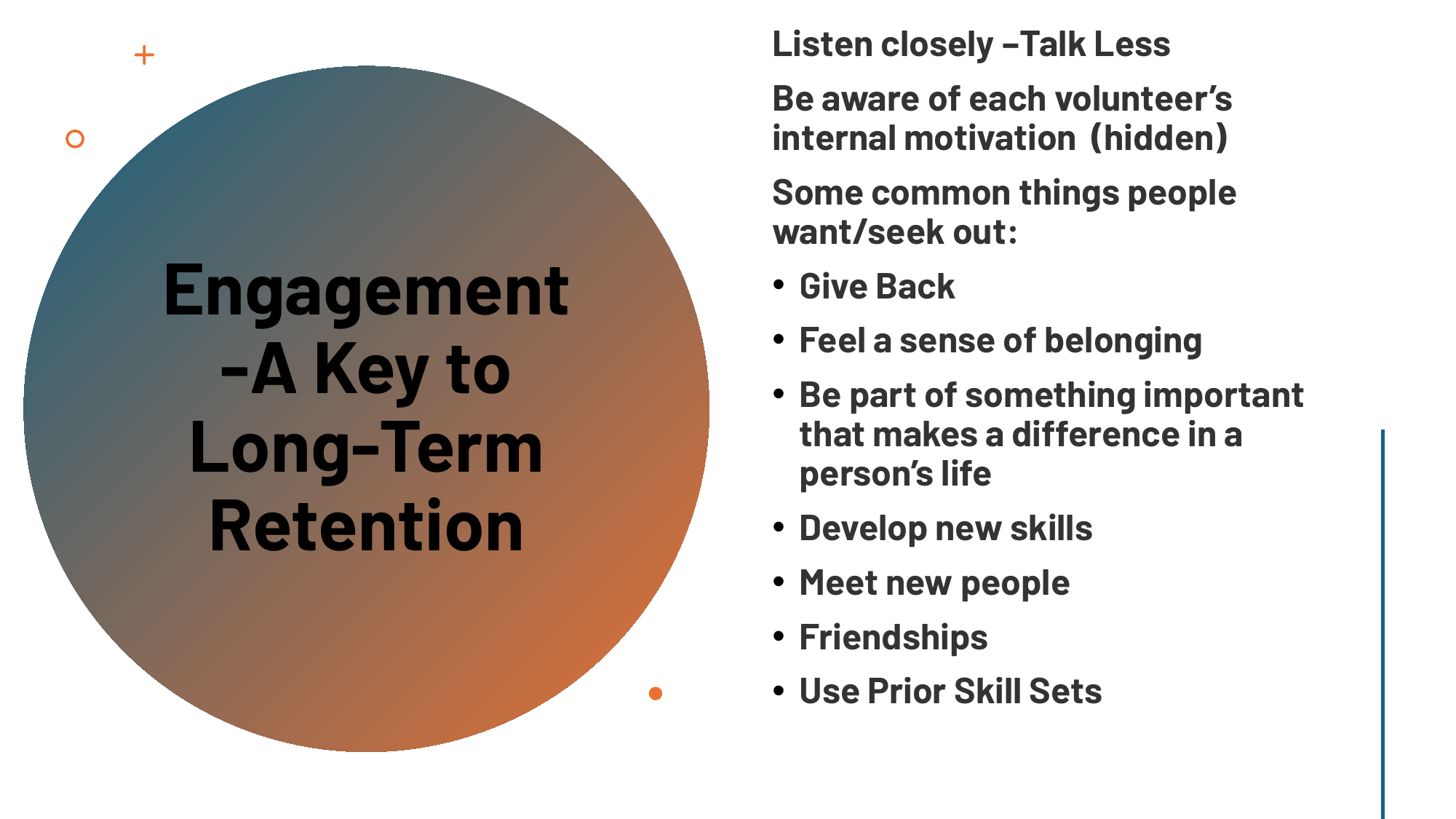

Listen closely –Talk Less
Be aware of each volunteer’s internal motivation  (hidden)
Some common things people want/seek out:
Give Back
Feel a sense of belonging
Be part of something important that makes a difference in a person’s life
Develop new skills
Meet new people
Friendships
Use Prior Skill Sets

# Engagement-A Key to Long-Term Retention